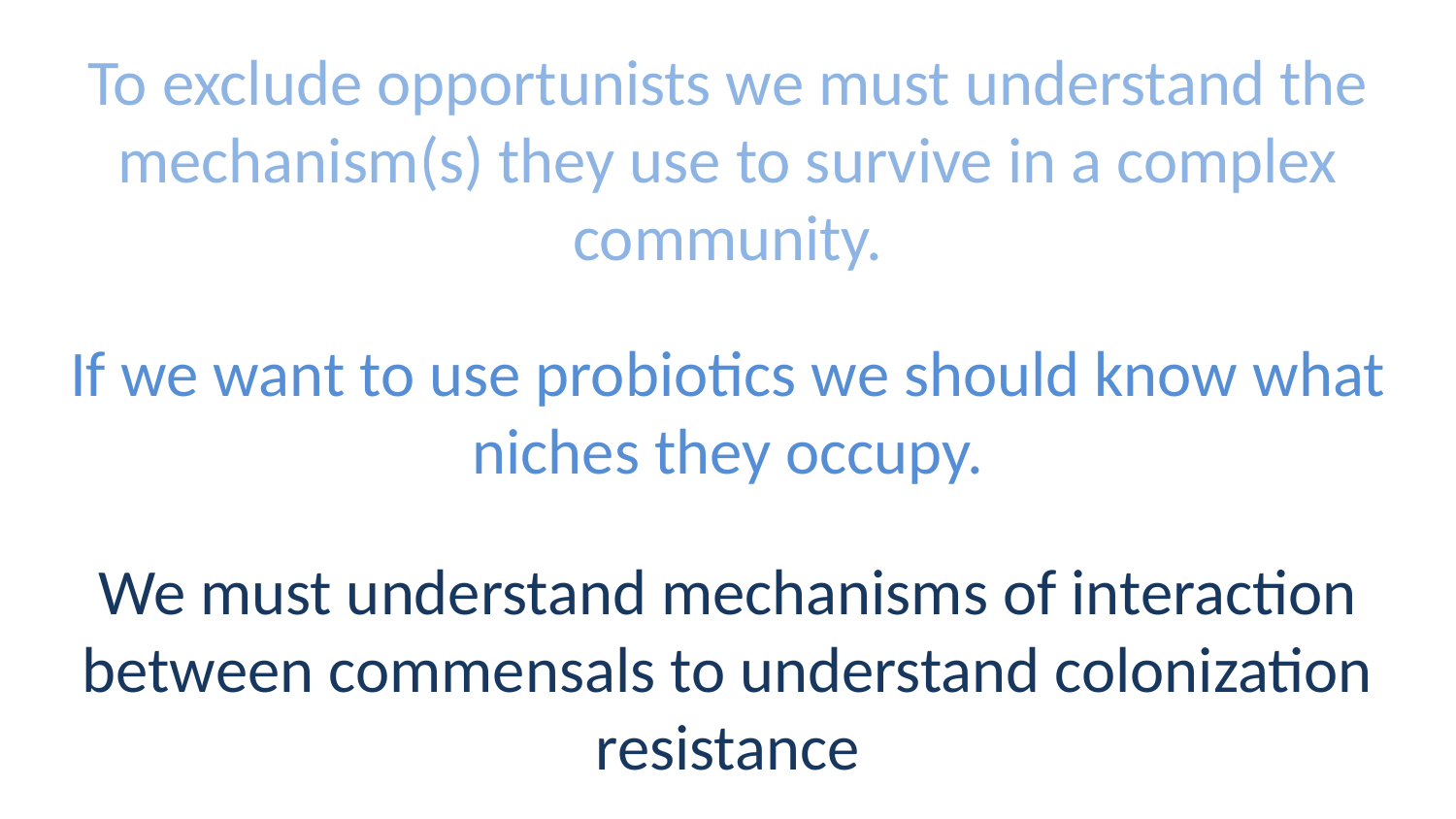

To exclude opportunists we must understand the mechanism(s) they use to survive in a complex community.
If we want to use probiotics we should know what niches they occupy.
We must understand mechanisms of interaction between commensals to understand colonization resistance